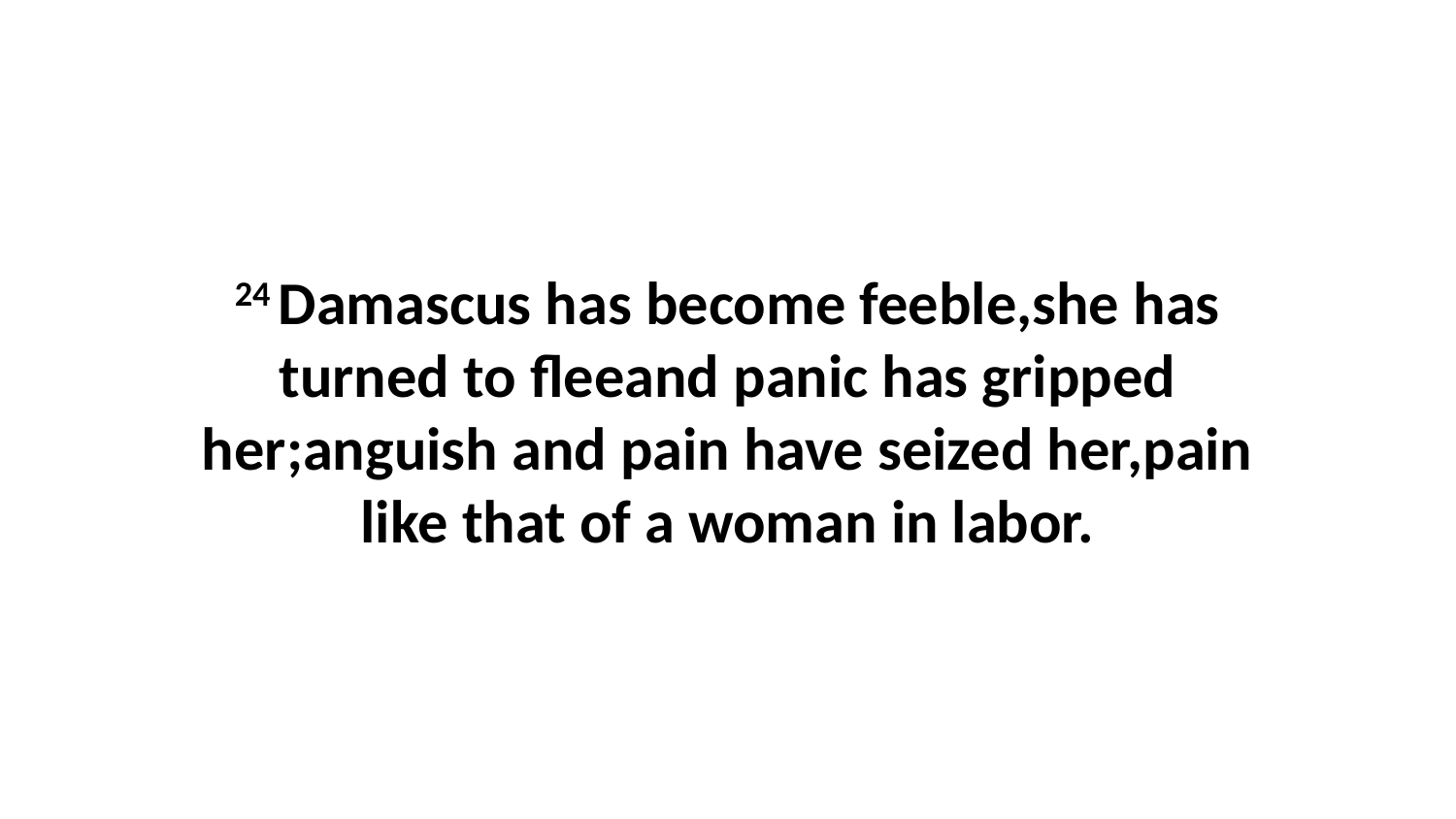

24 Damascus has become feeble,she has turned to fleeand panic has gripped her;anguish and pain have seized her,pain like that of a woman in labor.